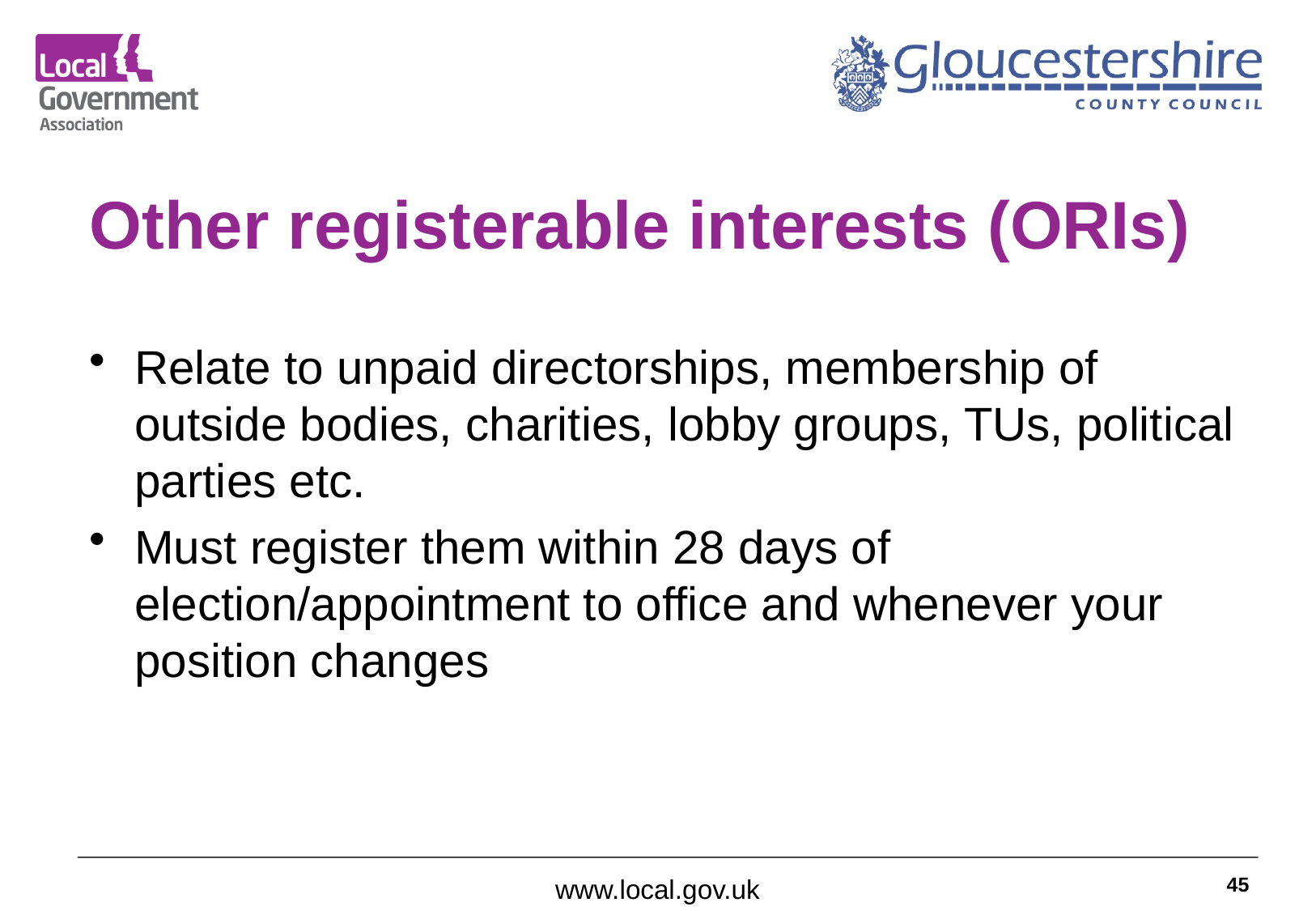

# Other registerable interests (ORIs)
Relate to unpaid directorships, membership of outside bodies, charities, lobby groups, TUs, political parties etc.
Must register them within 28 days of election/appointment to office and whenever your position changes